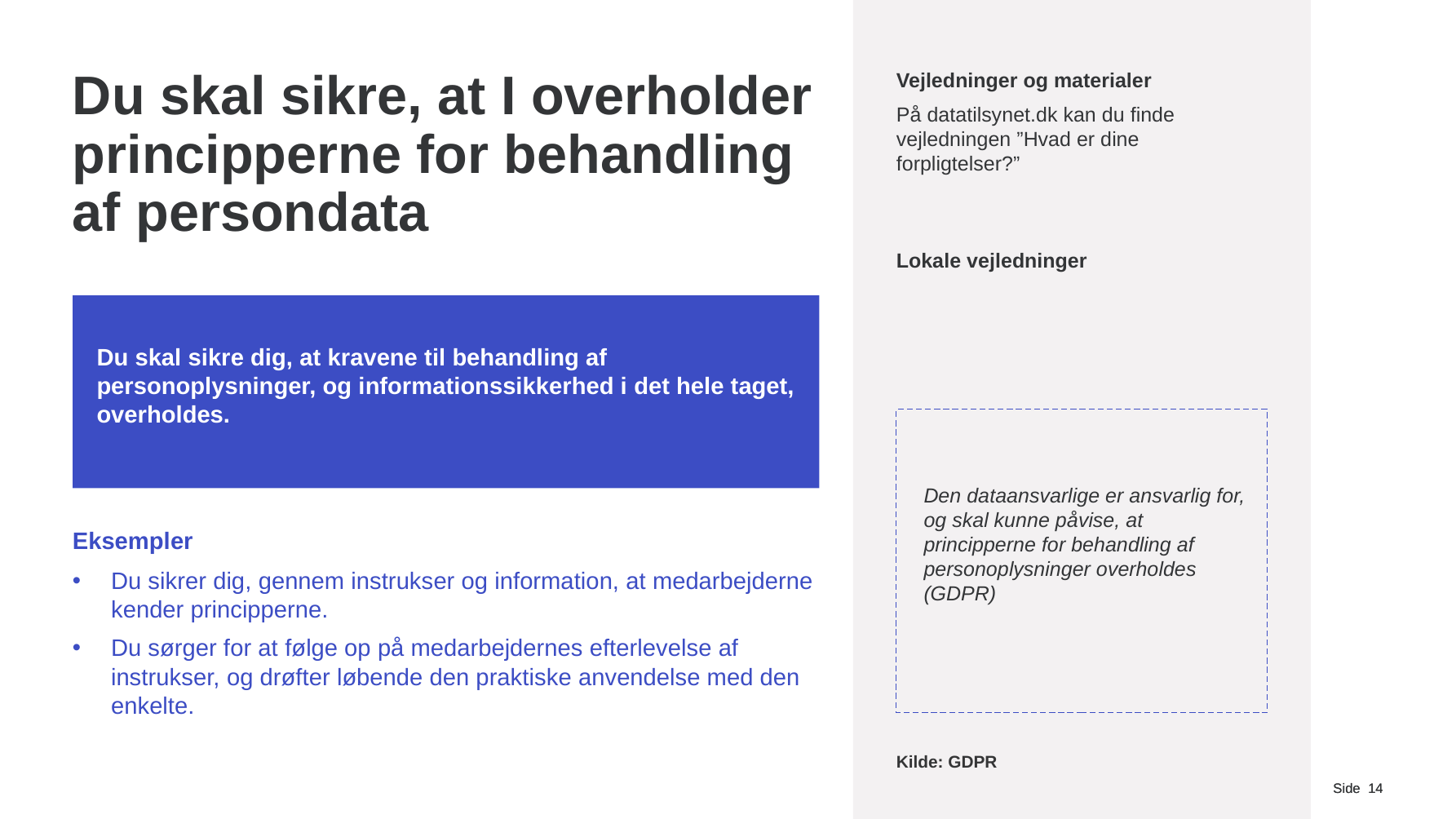

# Du skal sikre, at I overholder principperne for behandling af persondata
Vejledninger og materialer
På datatilsynet.dk kan du finde vejledningen ”Hvad er dine forpligtelser?”
Lokale vejledninger

Du skal sikre dig, at kravene til behandling af personoplysninger, og informationssikkerhed i det hele taget, overholdes.

Den dataansvarlige er ansvarlig for, og skal kunne påvise, at principperne for behandling af personoplysninger overholdes (GDPR)

Eksempler
Du sikrer dig, gennem instrukser og information, at medarbejderne kender principperne.
Du sørger for at følge op på medarbejdernes efterlevelse af instrukser, og drøfter løbende den praktiske anvendelse med den enkelte.

Kilde: GDPR